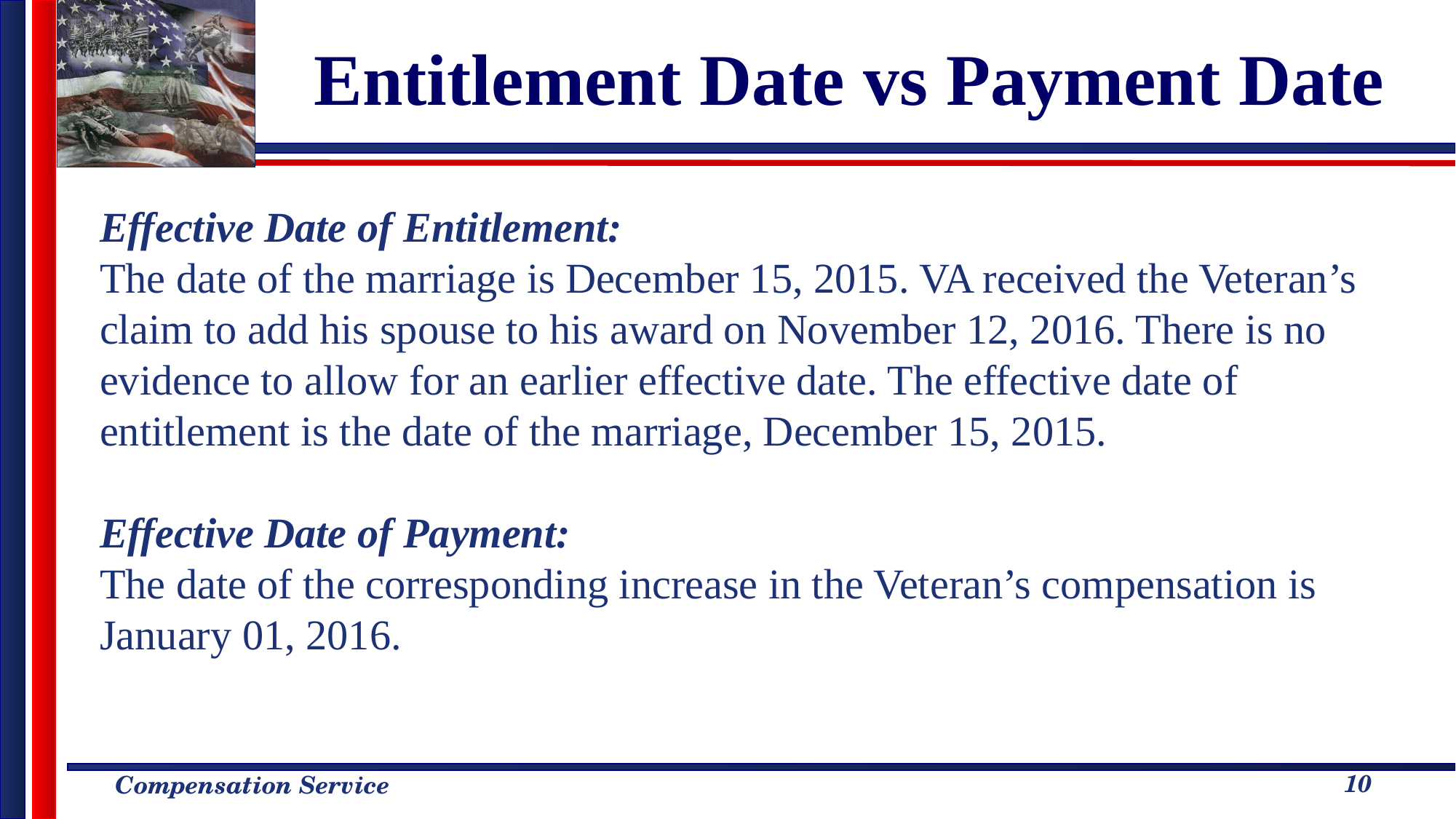

Entitlement Date vs Payment Date
Effective Date of Entitlement:
The date of the marriage is December 15, 2015. VA received the Veteran’s claim to add his spouse to his award on November 12, 2016. There is no evidence to allow for an earlier effective date. The effective date of entitlement is the date of the marriage, December 15, 2015.

Effective Date of Payment:
The date of the corresponding increase in the Veteran’s compensation is January 01, 2016.

10